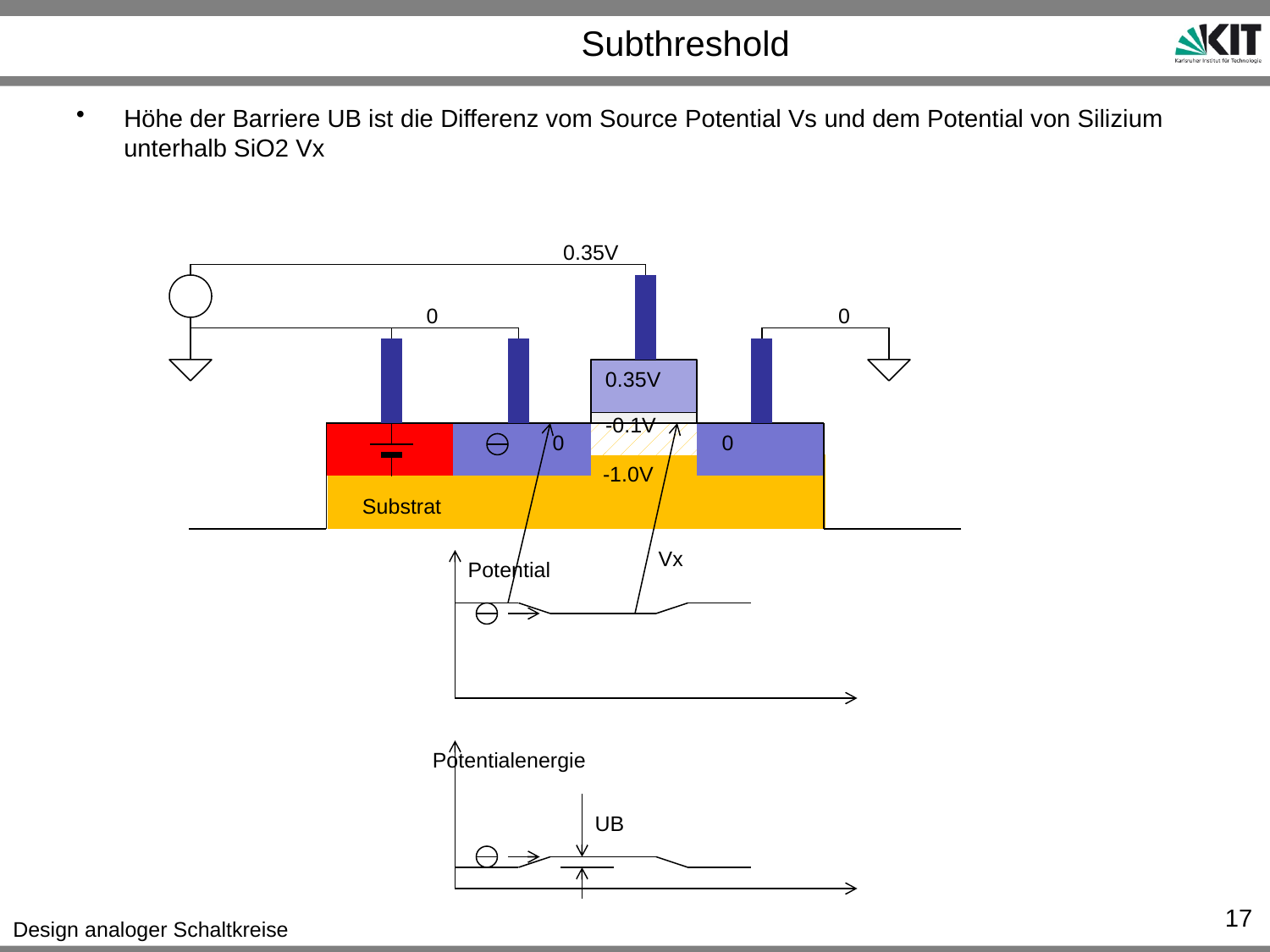

# Subthreshold
Höhe der Barriere UB ist die Differenz vom Source Potential Vs und dem Potential von Silizium unterhalb SiO2 Vx
0.35V

0
0

0.35V

-0.1V

0

0

-1.0V
Substrat
Vx
Potential

Potentialenergie
UB

17